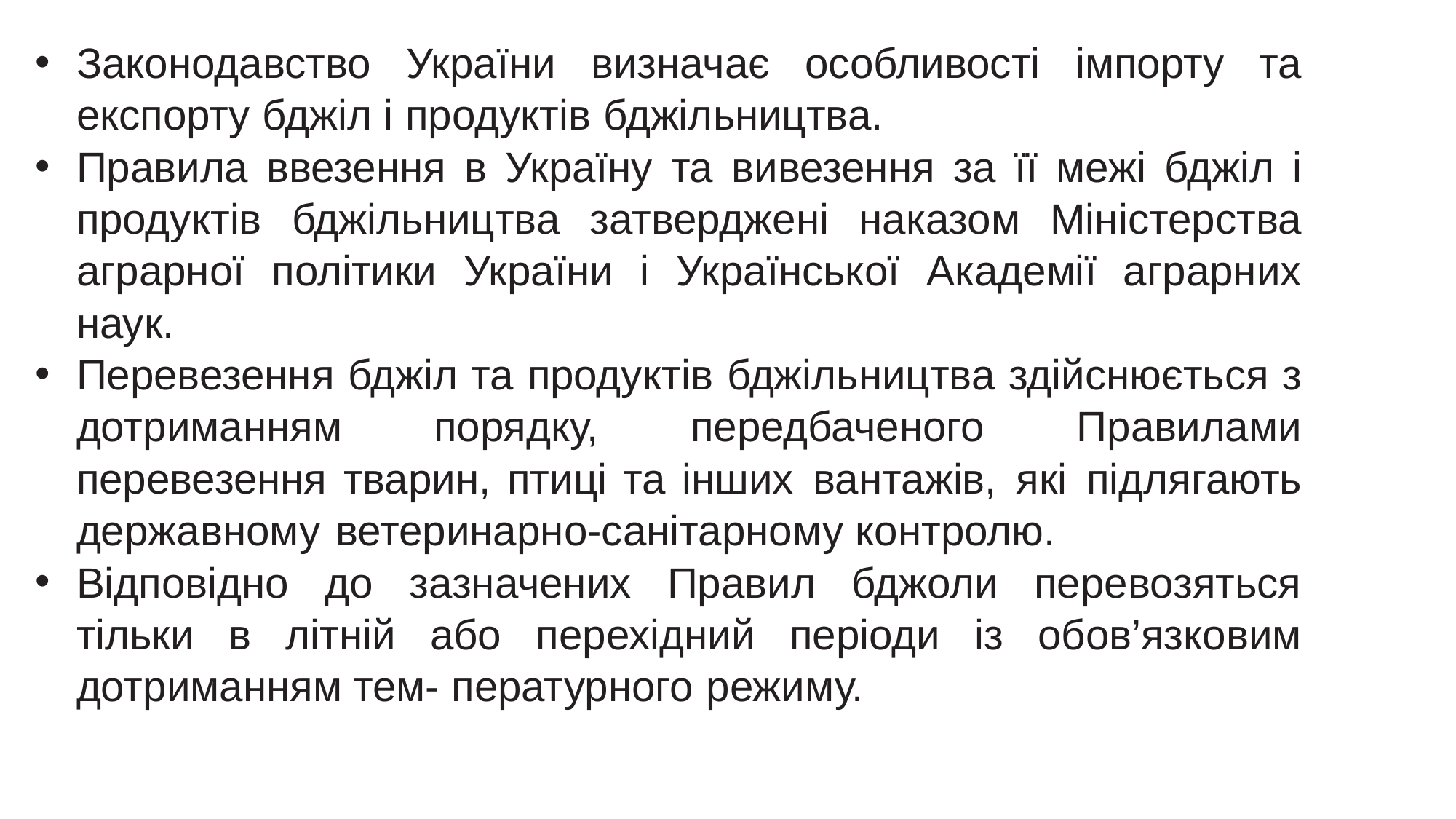

Законодавство України визначає особливості імпорту та експорту бджіл і продуктів бджільництва.
Правила ввезення в Україну та вивезення за її межі бджіл і продуктів бджільництва затверджені наказом Міністерства аграрної політики України і Української Академії аграрних наук.
Перевезення бджіл та продуктів бджільництва здійснюється з дотриманням порядку, передбаченого Правилами перевезення тварин, птиці та інших вантажів, які підлягають державному ветеринарно-санітарному контролю.
Відповідно до зазначених Правил бджоли перевозяться тільки в літній або перехідний періоди із обов’язковим дотриманням тем- пературного режиму.